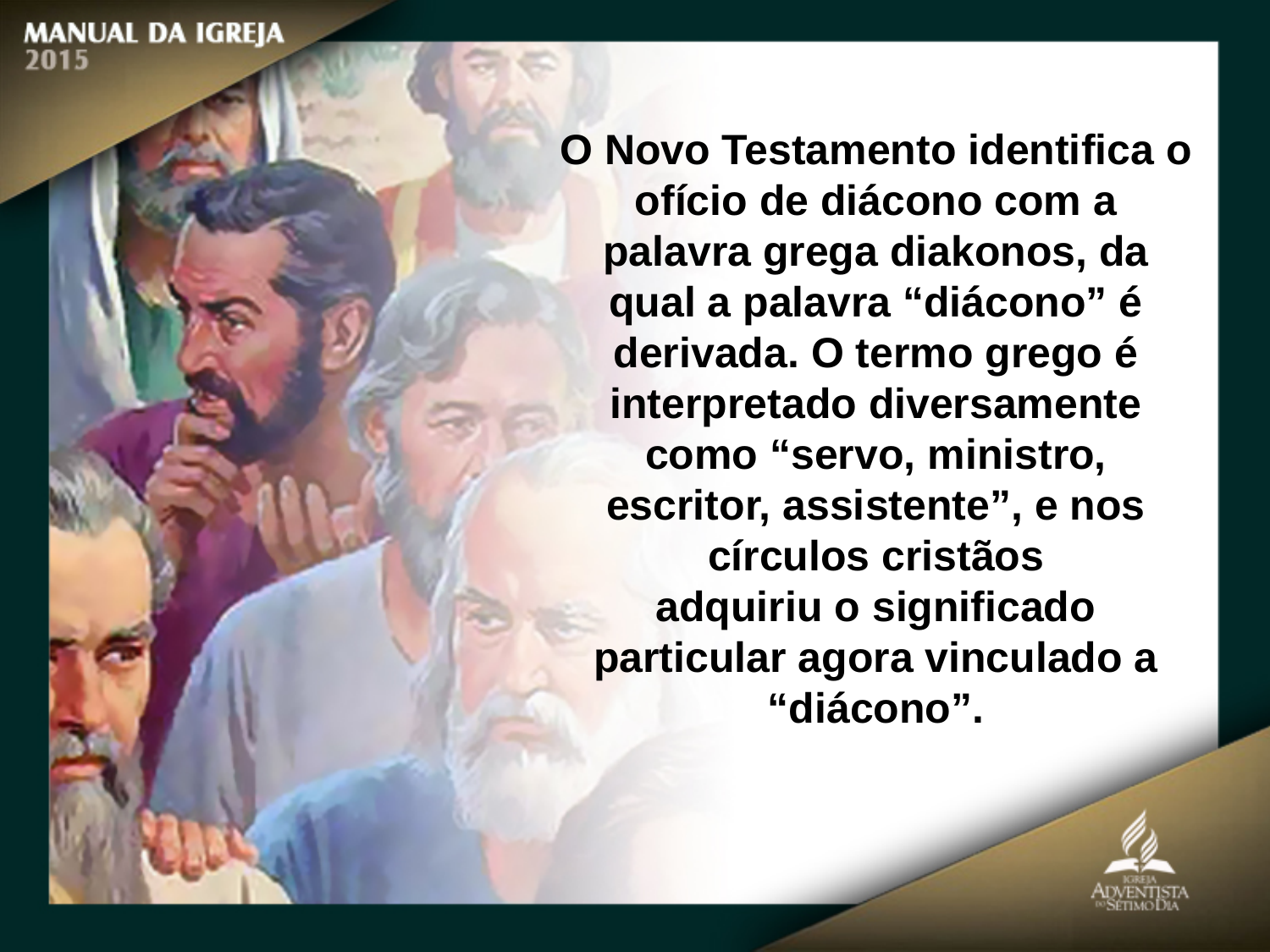

O Novo Testamento identifica o ofício de diácono com a palavra grega diakonos, da qual a palavra “diácono” é derivada. O termo grego é interpretado diversamente como “servo, ministro, escritor, assistente”, e nos círculos cristãos
adquiriu o significado particular agora vinculado a “diácono”.